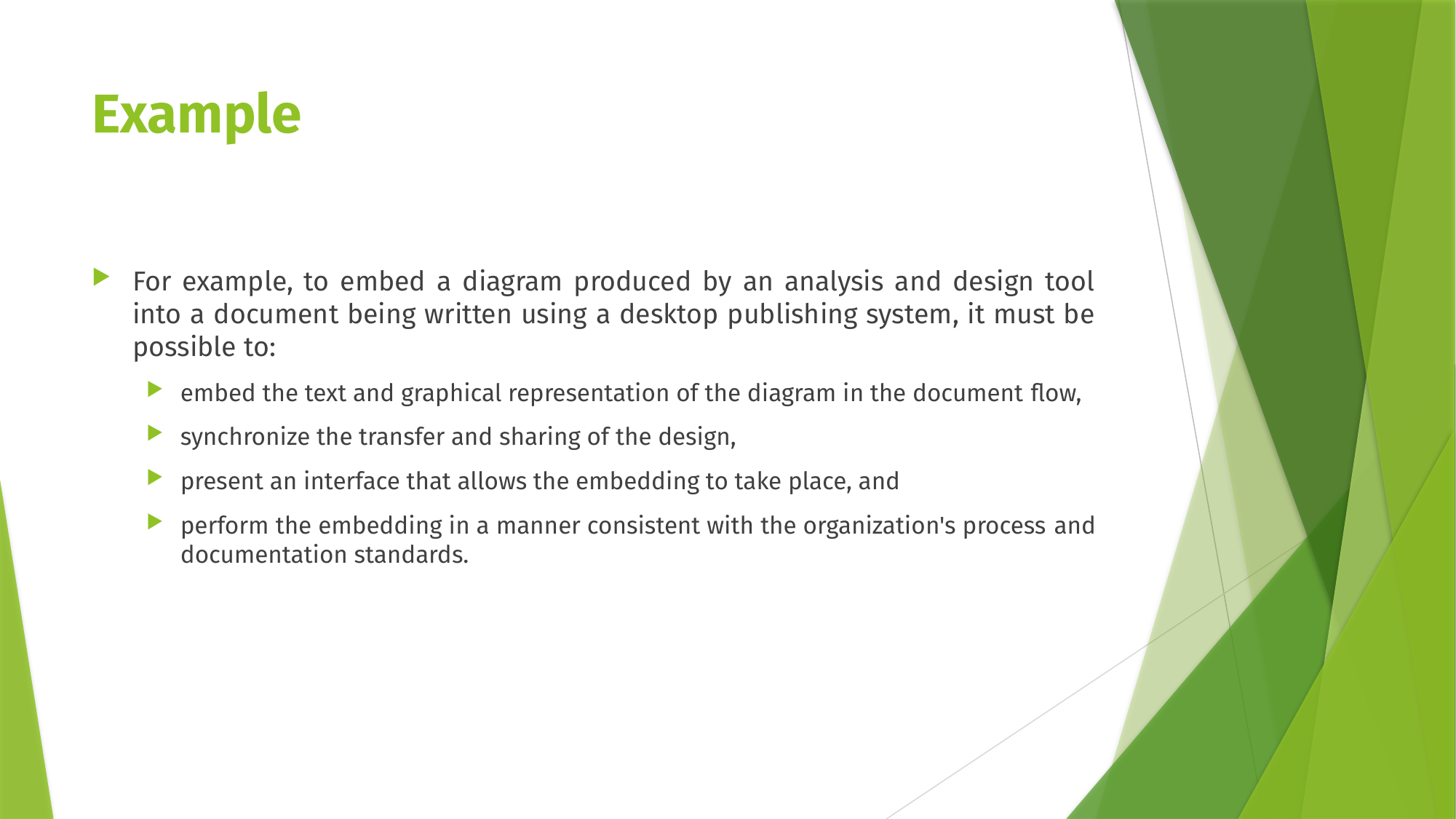

# Example
For example, to embed a diagram produced by an analysis and design tool into a document being written using a desktop publishing system, it must be possible to:
embed the text and graphical representation of the diagram in the document flow,
synchronize the transfer and sharing of the design,
present an interface that allows the embedding to take place, and
perform the embedding in a manner consistent with the organization's process and documentation standards.